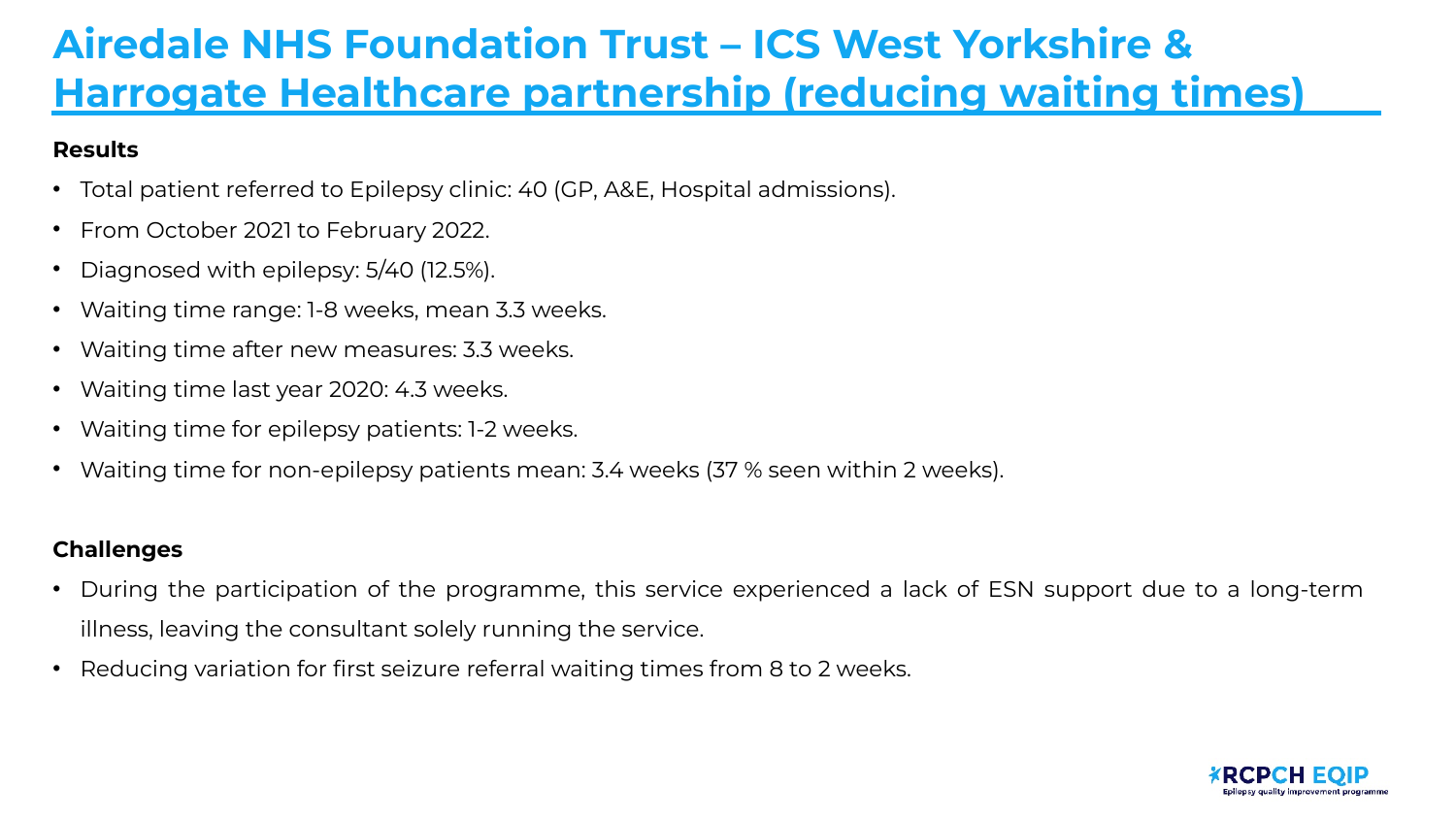

Airedale NHS Foundation Trust​ – ICS West Yorkshire & Harrogate Healthcare partnership (reducing waiting times)

Results
Total patient referred to Epilepsy clinic: 40 (GP, A&E, Hospital admissions).
From October 2021 to February 2022.
Diagnosed with epilepsy: 5/40 (12.5%).
Waiting time range: 1-8 weeks, mean 3.3 weeks.
Waiting time after new measures: 3.3 weeks.
Waiting time last year 2020: 4.3 weeks.
Waiting time for epilepsy patients: 1-2 weeks.
Waiting time for non-epilepsy patients mean: 3.4 weeks (37 % seen within 2 weeks).

Challenges
During the participation of the programme, this service experienced a lack of ESN support due to a long-term illness, leaving the consultant solely running the service.
Reducing variation for first seizure referral waiting times from 8 to 2 weeks.